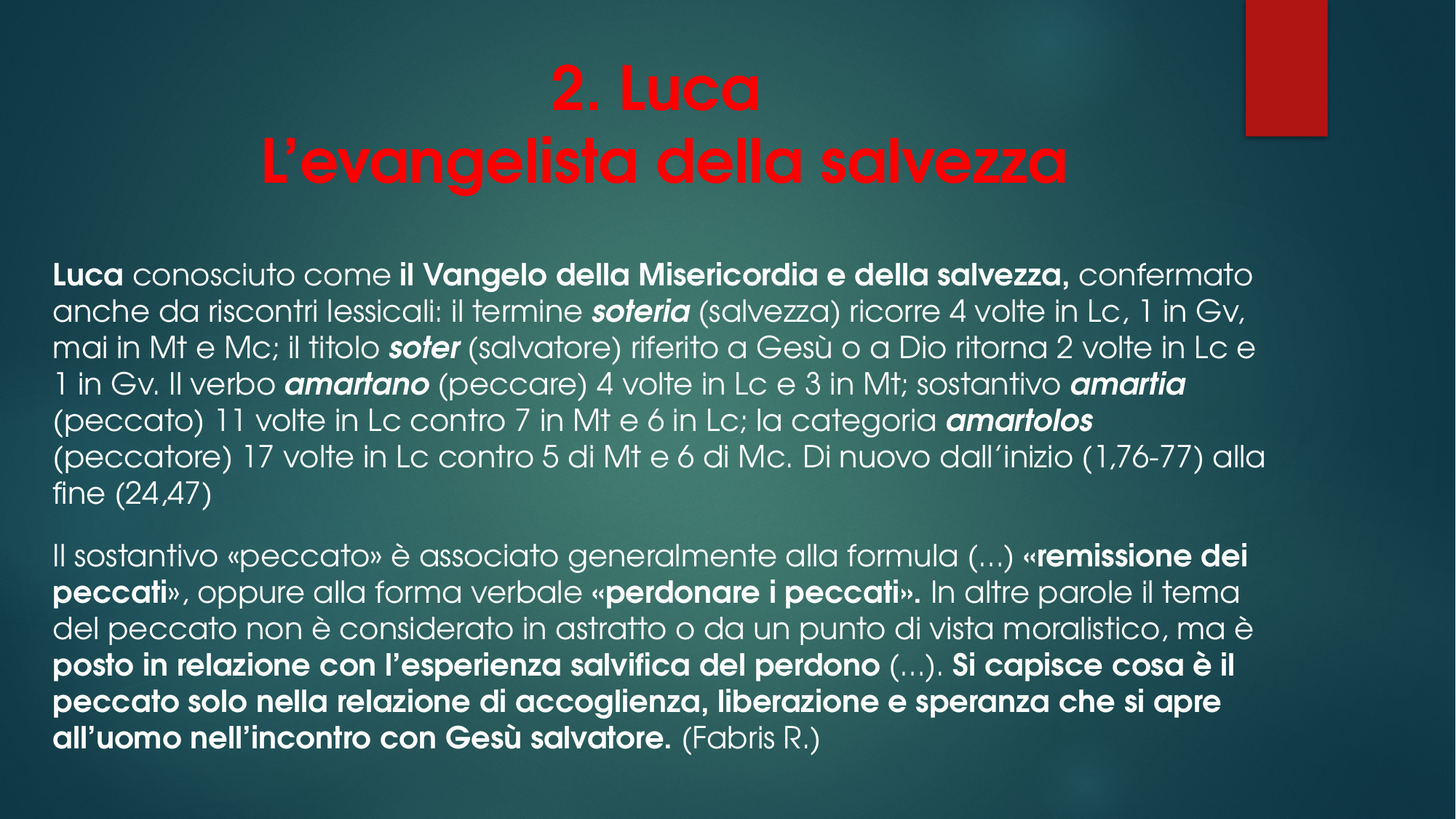

2. Luca
L’evangelista della salvezza
Luca conosciuto come il Vangelo della Misericordia e della salvezza, confermato anche da riscontri lessicali: il termine soteria (salvezza) ricorre 4 volte in Lc, 1 in Gv, mai in Mt e Mc; il titolo soter (salvatore) riferito a Gesù o a Dio ritorna 2 volte in Lc e 1 in Gv. Il verbo amartano (peccare) 4 volte in Lc e 3 in Mt; sostantivo amartia (peccato) 11 volte in Lc contro 7 in Mt e 6 in Lc; la categoria amartolos (peccatore) 17 volte in Lc contro 5 di Mt e 6 di Mc. Di nuovo dall’inizio (1,76-77) alla fine (24,47)
Il sostantivo «peccato» è associato generalmente alla formula (…) «remissione dei peccati», oppure alla forma verbale «perdonare i peccati». In altre parole il tema del peccato non è considerato in astratto o da un punto di vista moralistico, ma è posto in relazione con l’esperienza salvifica del perdono (…). Si capisce cosa è il peccato solo nella relazione di accoglienza, liberazione e speranza che si apre all’uomo nell’incontro con Gesù salvatore. (Fabris R.)